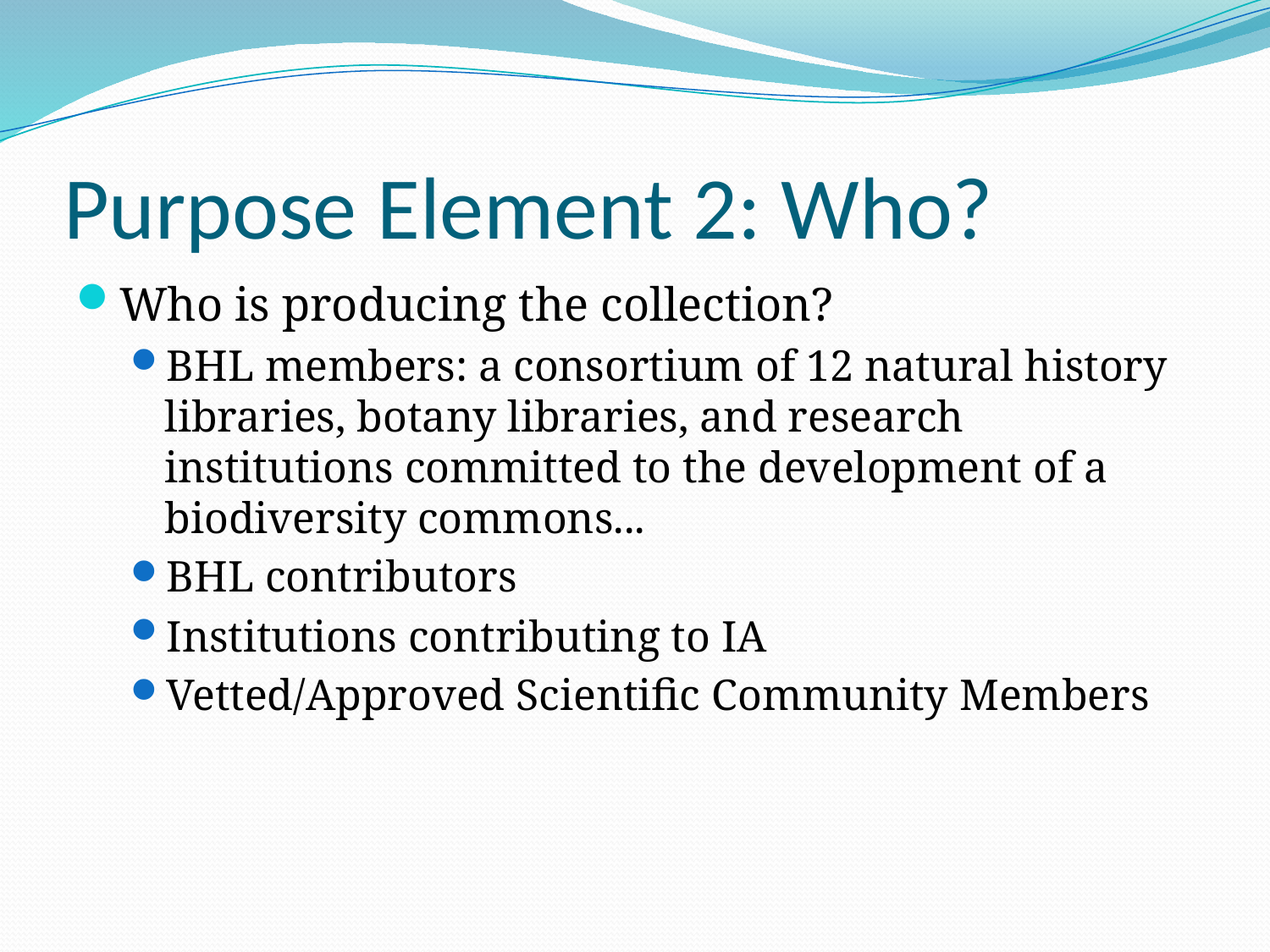

# Purpose Element 2: Who?
Who is producing the collection?
BHL members: a consortium of 12 natural history libraries, botany libraries, and research institutions committed to the development of a biodiversity commons...
BHL contributors
Institutions contributing to IA
Vetted/Approved Scientific Community Members